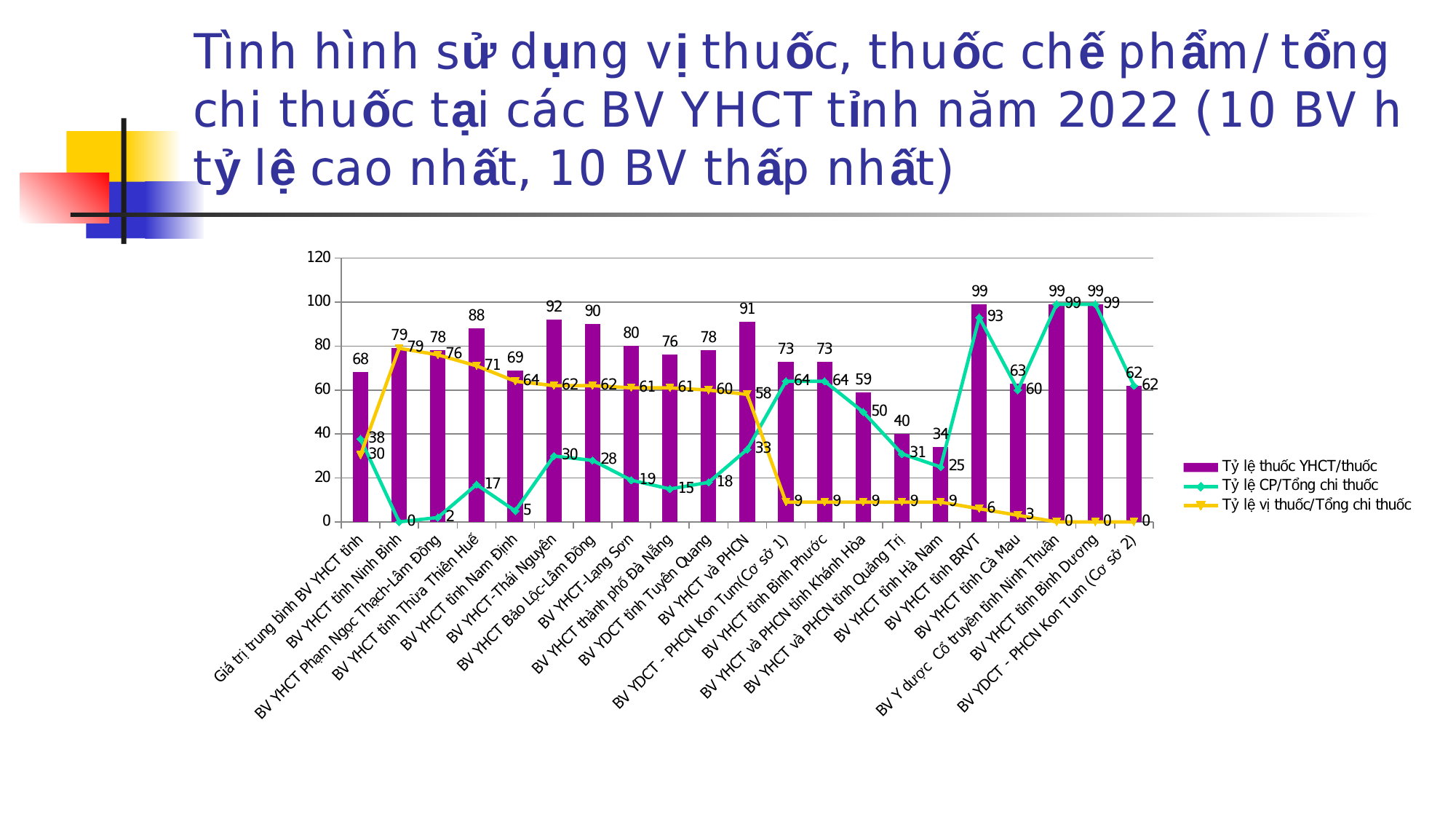

# Tình hình sử dụng vị thuốc, thuốc chế phẩm/tổng chi thuốc tại các BV YHCT tỉnh năm 2022 (10 BV h tỷ lệ cao nhất, 10 BV thấp nhất)

### Chart

| Category | Tỷ lệ thuốc YHCT/thuốc | Tỷ lệ CP/Tổng chi thuốc | Tỷ lệ vị thuốc/Tổng chi thuốc |
|---|---|---|---|
| Giá trị trung bình BV YHCT tỉnh | 68.23679247593623 | 37.778049915501235 | 30.458742560434988 |
| BV YHCT tỉnh Ninh Bình | 79.0 | 0.0 | 79.0 |
| BV YHCT Phạm Ngọc Thạch-Lâm Đồng | 78.0 | 2.0 | 76.0 |
| BV YHCT tỉnh Thừa Thiên Huế | 88.0 | 17.0 | 71.0 |
| BV YHCT tỉnh Nam Định | 69.0 | 5.0 | 64.0 |
| BV YHCT-Thái Nguyên | 92.0 | 30.0 | 62.0 |
| BV YHCT Bảo Lộc-Lâm Đồng | 90.0 | 28.000000000000004 | 62.0 |
| BV YHCT-Lạng Sơn | 80.0 | 19.0 | 61.0 |
| BV YHCT thành phố Đà Nẵng | 76.0 | 15.0 | 61.0 |
| BV YDCT tỉnh Tuyên Quang | 78.0 | 18.0 | 60.0 |
| BV YHCT và PHCN | 90.99999999999999 | 33.0 | 57.99999999999999 |
| BV YDCT - PHCN Kon Tum(Cơ sở 1) | 73.0 | 64.0 | 9.0 |
| BV YHCT tỉnh Bình Phước | 73.0 | 64.0 | 9.0 |
| BV YHCT và PHCN tỉnh Khánh Hòa | 59.0 | 50.0 | 9.0 |
| BV YHCT và PHCN tỉnh Quảng Trị | 40.0 | 31.0 | 9.0 |
| BV YHCT tỉnh Hà Nam | 34.0 | 25.0 | 9.0 |
| BV YHCT tỉnh BRVT | 99.0 | 93.0 | 6.0 |
| BV YHCT tỉnh Cà Mau | 63.0 | 60.0 | 3.0 |
| BV Y dược  Cổ truyền tỉnh Ninh Thuận | 99.0 | 99.0 | 0.0 |
| BV YHCT tỉnh Bình Dương | 99.0 | 99.0 | 0.0 |
| BV YDCT - PHCN Kon Tum (Cơ sở 2) | 62.0 | 62.0 | 0.0 |